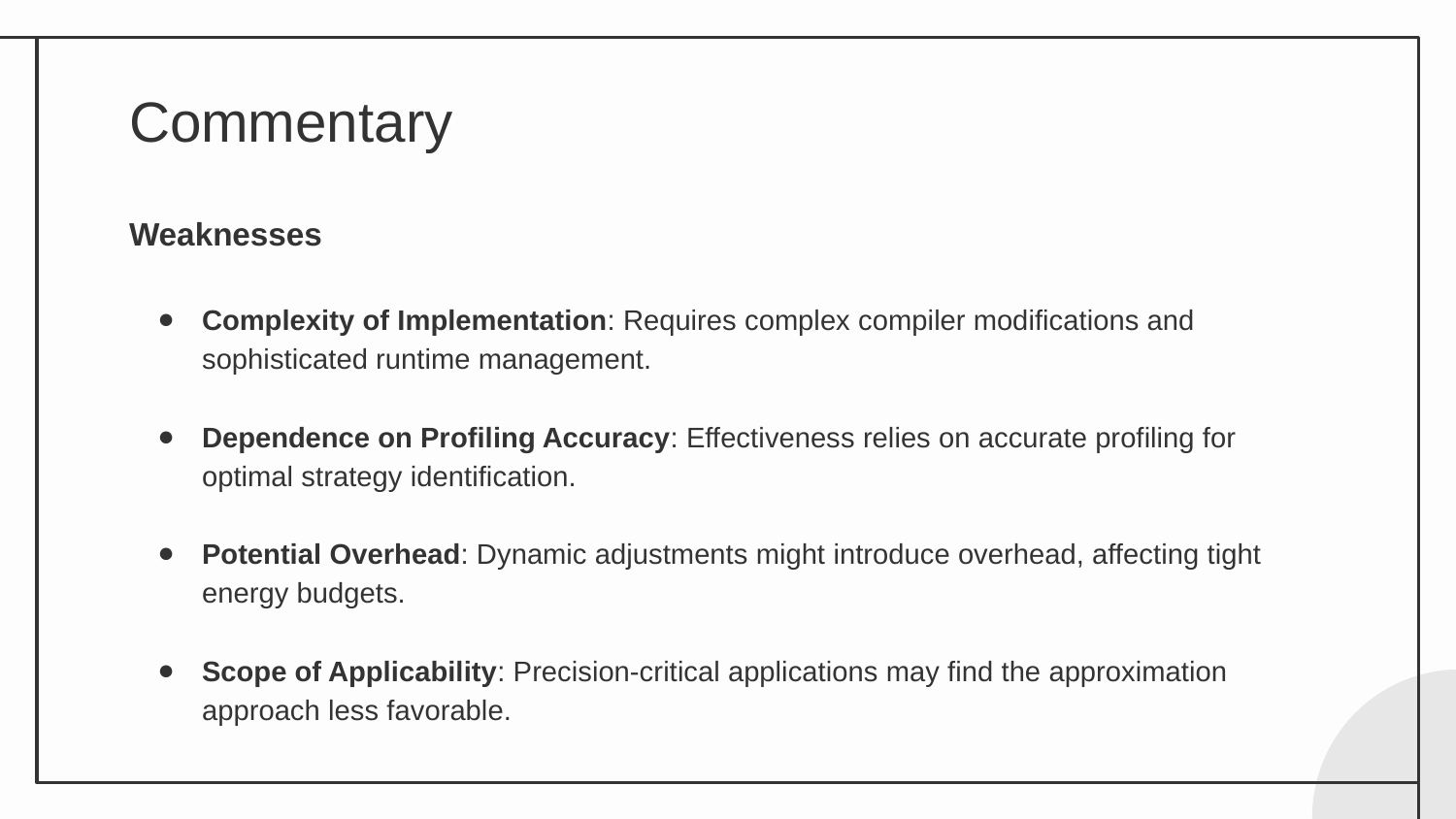

# Commentary
Weaknesses

Complexity of Implementation: Requires complex compiler modifications and sophisticated runtime management.

Dependence on Profiling Accuracy: Effectiveness relies on accurate profiling for optimal strategy identification.

Potential Overhead: Dynamic adjustments might introduce overhead, affecting tight energy budgets.

Scope of Applicability: Precision-critical applications may find the approximation approach less favorable.
17